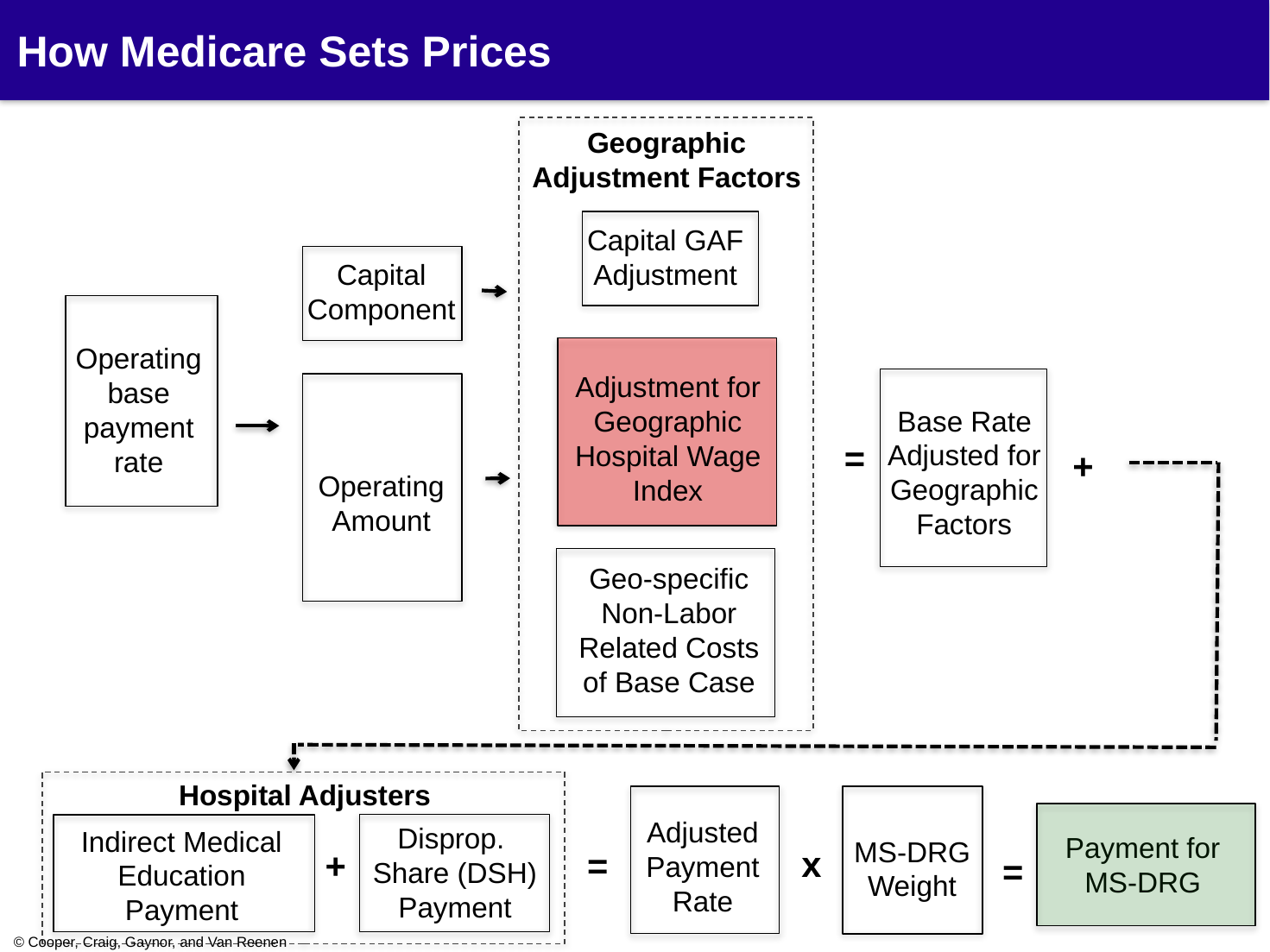

# How Medicare Sets Prices

Geographic Adjustment Factors

Capital GAF Adjustment

Capital Component

Operating base payment rate

Adjustment for Geographic Hospital Wage Index

Base Rate Adjusted for Geographic Factors
=
+
Operating Amount

Geo-specific Non-Labor Related Costs of Base Case
Hospital Adjusters

Adjusted Payment Rate
Disprop.  Share (DSH) Payment

Indirect Medical Education Payment
Payment for MS-DRG
MS-DRG Weight
x
+
=
=
© Cooper, Craig, Gaynor, and Van Reenen
11